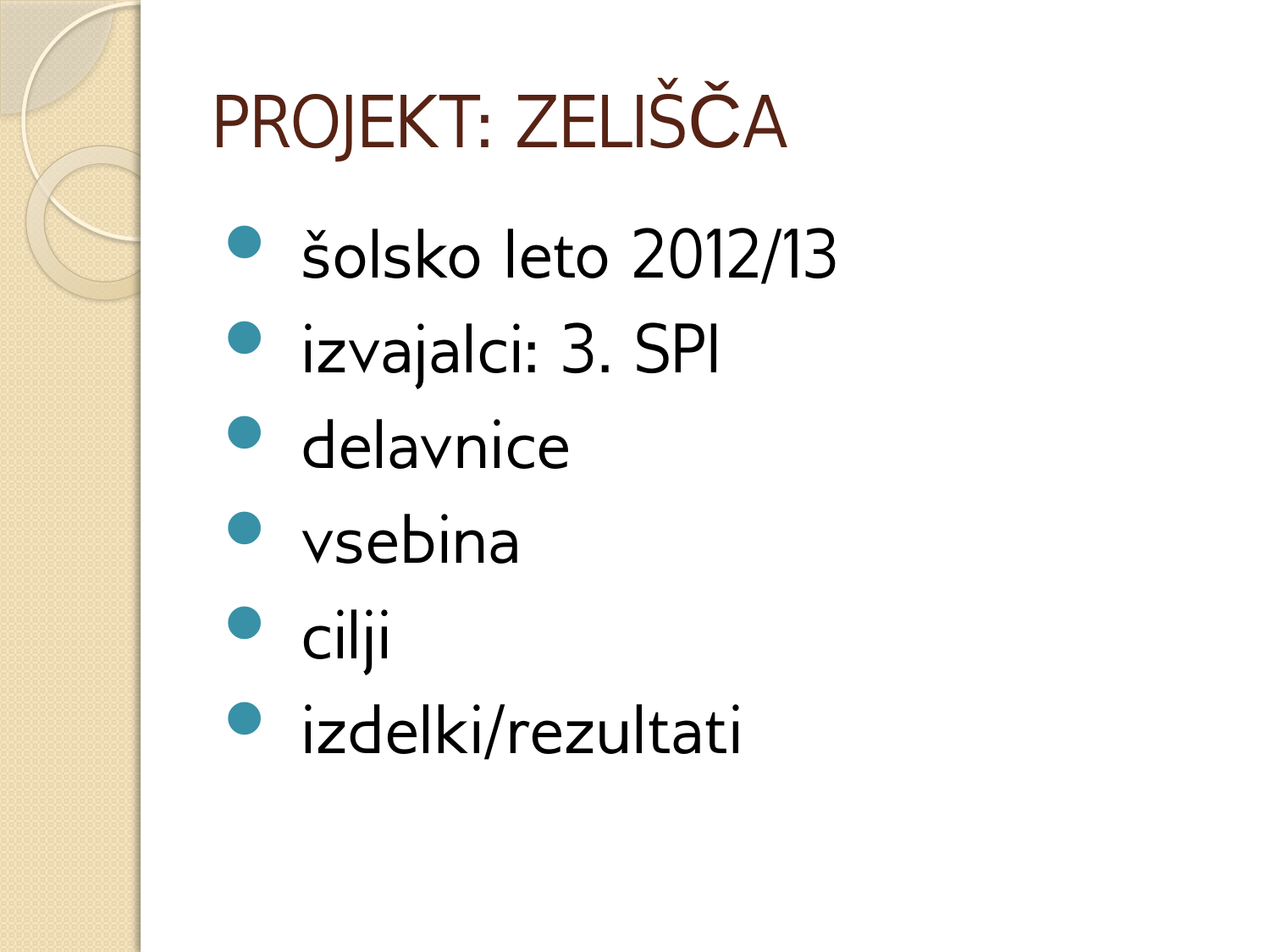

# PROJEKT: ZELIŠČA
 šolsko leto 2012/13
 izvajalci: 3. SPI
 delavnice
 vsebina
 cilji
 izdelki/rezultati